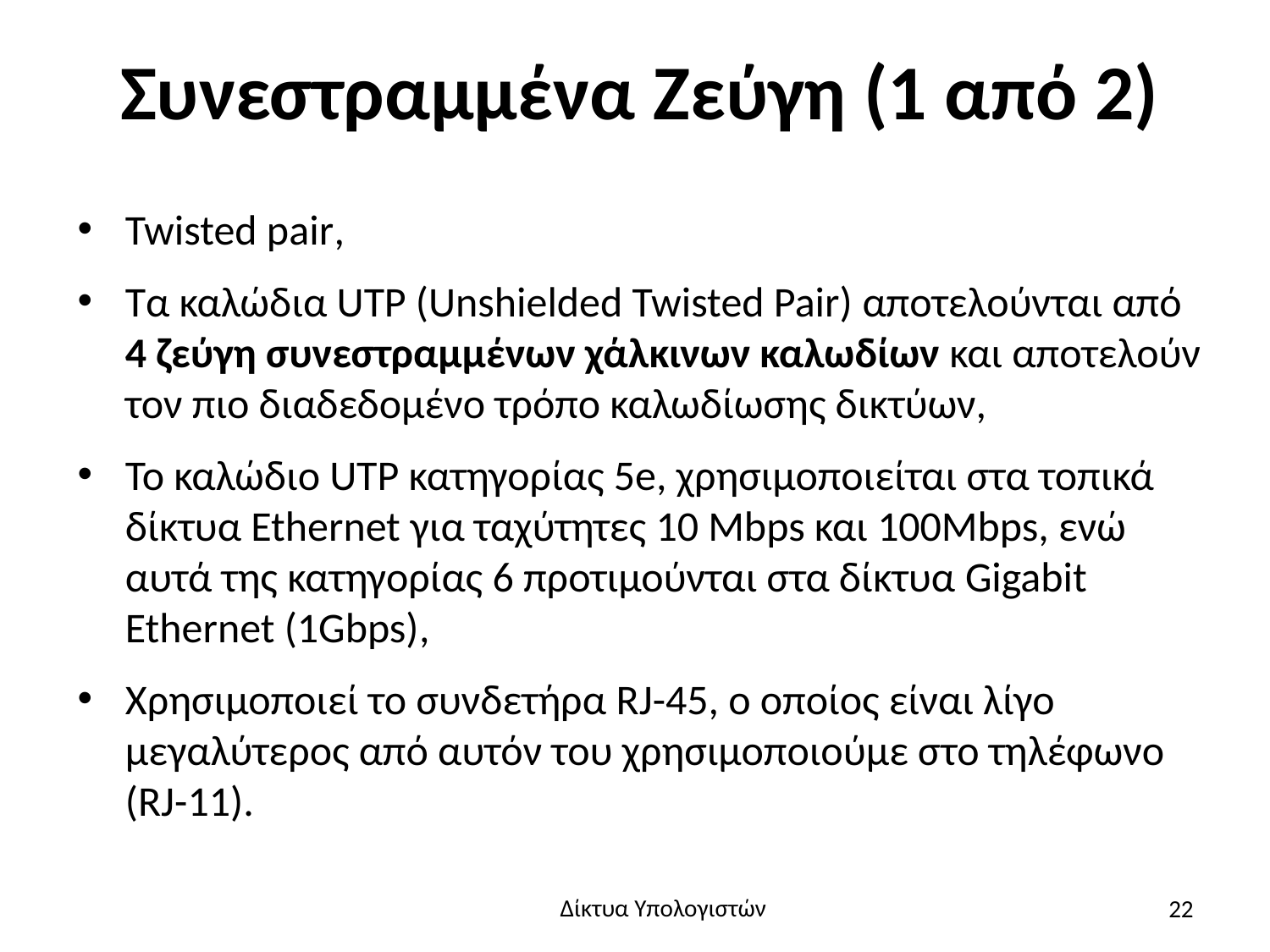

# Συνεστραμμένα Ζεύγη (1 από 2)
Twisted pair,
Τα καλώδια UTP (Unshielded Twisted Pair) αποτελούνται από 4 ζεύγη συνεστραμμένων χάλκινων καλωδίων και αποτελούν τον πιο διαδεδομένο τρόπο καλωδίωσης δικτύων,
Το καλώδιο UTP κατηγορίας 5e, χρησιμοποιείται στα τοπικά δίκτυα Ethernet για ταχύτητες 10 Mbps και 100Mbps, ενώ αυτά της κατηγορίας 6 προτιμούνται στα δίκτυα Gigabit Ethernet (1Gbps),
Χρησιμοποιεί το συνδετήρα RJ-45, ο οποίος είναι λίγο μεγαλύτερος από αυτόν του χρησιμοποιούμε στο τηλέφωνο (RJ-11).
22
Δίκτυα Υπολογιστών